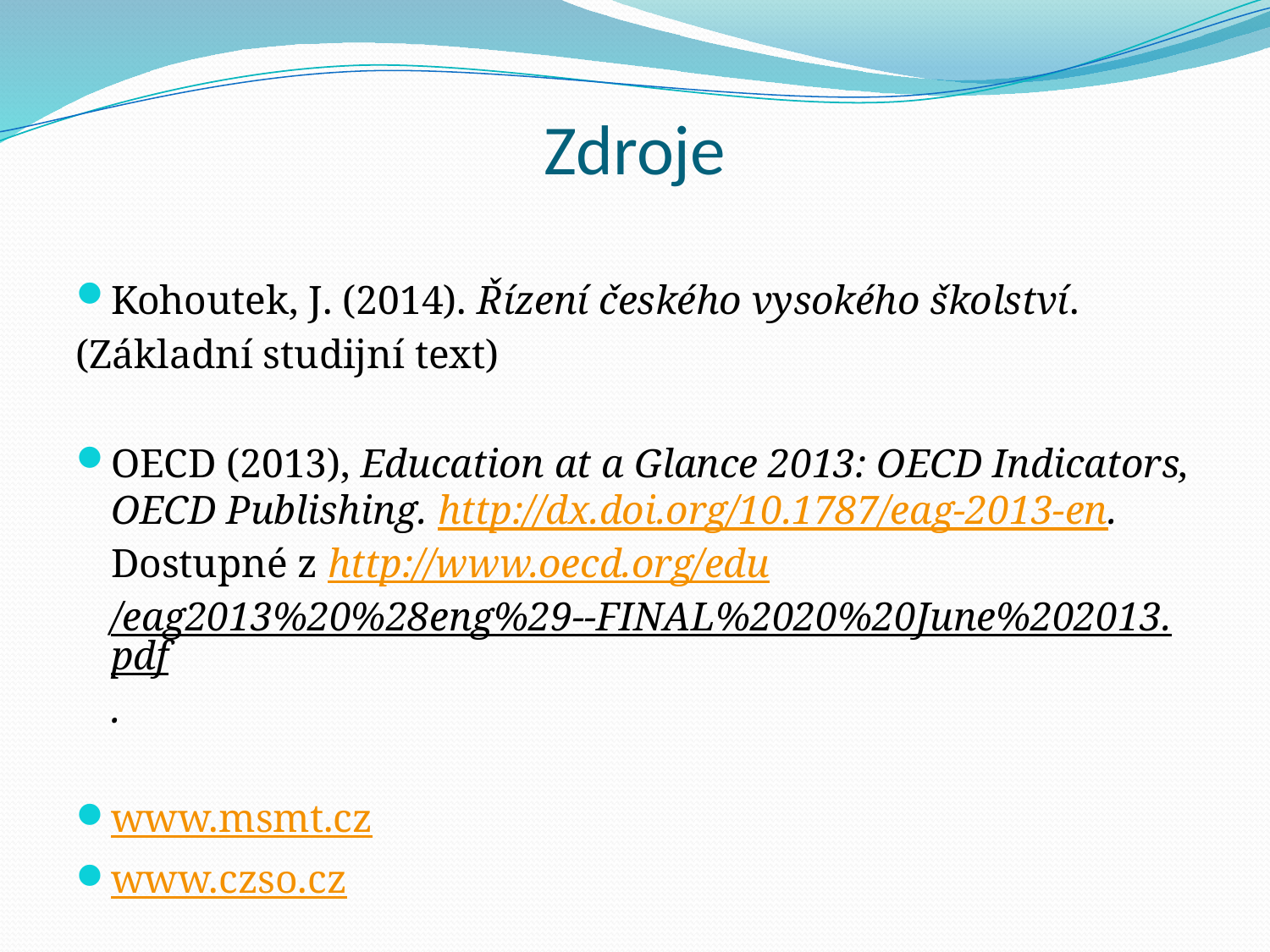

# Zdroje
Kohoutek, J. (2014). Řízení českého vysokého školství.
(Základní studijní text)

OECD (2013), Education at a Glance 2013: OECD Indicators, OECD Publishing. http://dx.doi.org/10.1787/eag-2013-en. Dostupné z http://www.oecd.org/edu/eag2013%20%28eng%29--FINAL%2020%20June%202013.pdf.

www.msmt.cz
www.czso.cz